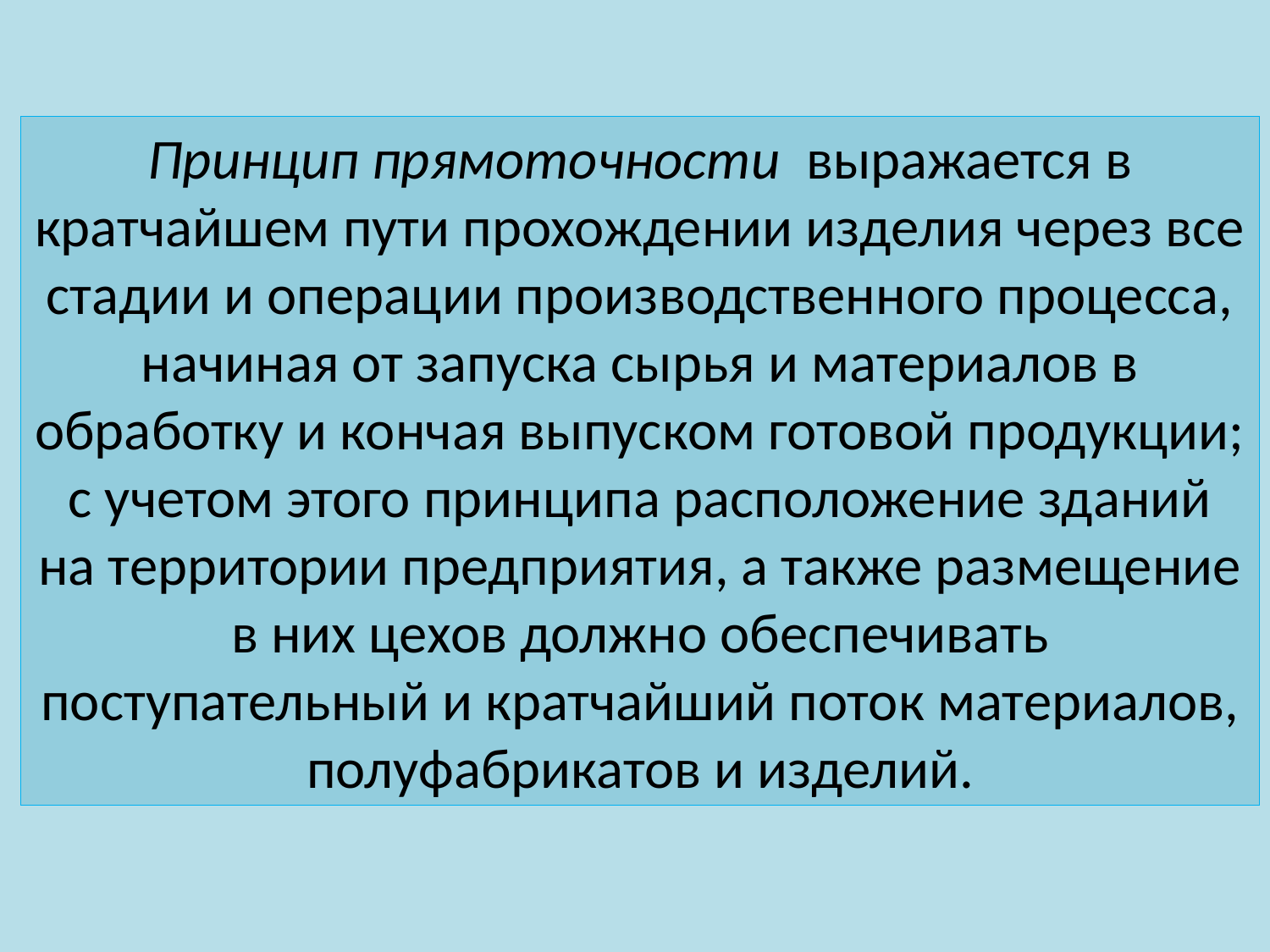

Принцип прямоточности  выражается в кратчайшем пути прохождении изделия через все стадии и операции производственного процесса, начиная от запуска сырья и материалов в обработку и кончая выпуском готовой продукции; с учетом этого принципа расположение зданий на территории предприятия, а также размещение в них цехов должно обеспечивать поступательный и кратчайший поток материалов, полуфабрикатов и изделий.